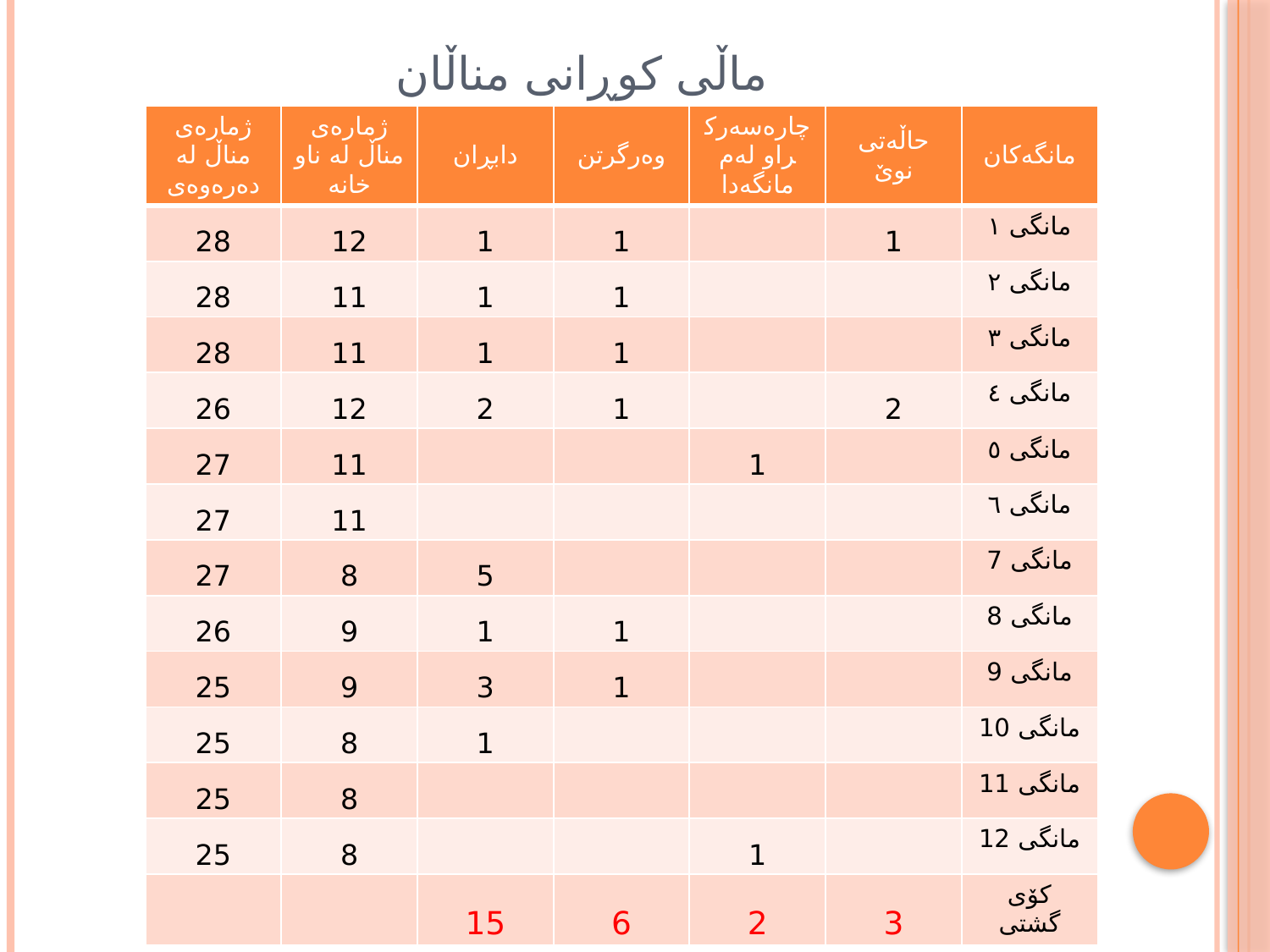

# ماڵی كوڕانی مناڵان
| ژمارەی مناڵ لە دەرەوەی | ژمارەی مناڵ لە ناو خانە | دابڕان | وەرگرتن | چارەسەركراو لەم مانگەدا | حاڵەتی نوێ | مانگەكان |
| --- | --- | --- | --- | --- | --- | --- |
| 28 | 12 | 1 | 1 |  | 1 | مانگی ١ |
| 28 | 11 | 1 | 1 |  |  | مانگی ٢ |
| 28 | 11 | 1 | 1 |  |  | مانگی ٣ |
| 26 | 12 | 2 | 1 |  | 2 | مانگی ٤ |
| 27 | 11 |  |  | 1 |  | مانگی ٥ |
| 27 | 11 |  |  |  |  | مانگی ٦ |
| 27 | 8 | 5 |  |  |  | مانگی 7 |
| 26 | 9 | 1 | 1 |  |  | مانگی 8 |
| 25 | 9 | 3 | 1 |  |  | مانگی 9 |
| 25 | 8 | 1 |  |  |  | مانگی 10 |
| 25 | 8 |  |  |  |  | مانگی 11 |
| 25 | 8 |  |  | 1 |  | مانگی 12 |
|  |  | 15 | 6 | 2 | 3 | كۆی گشتی |